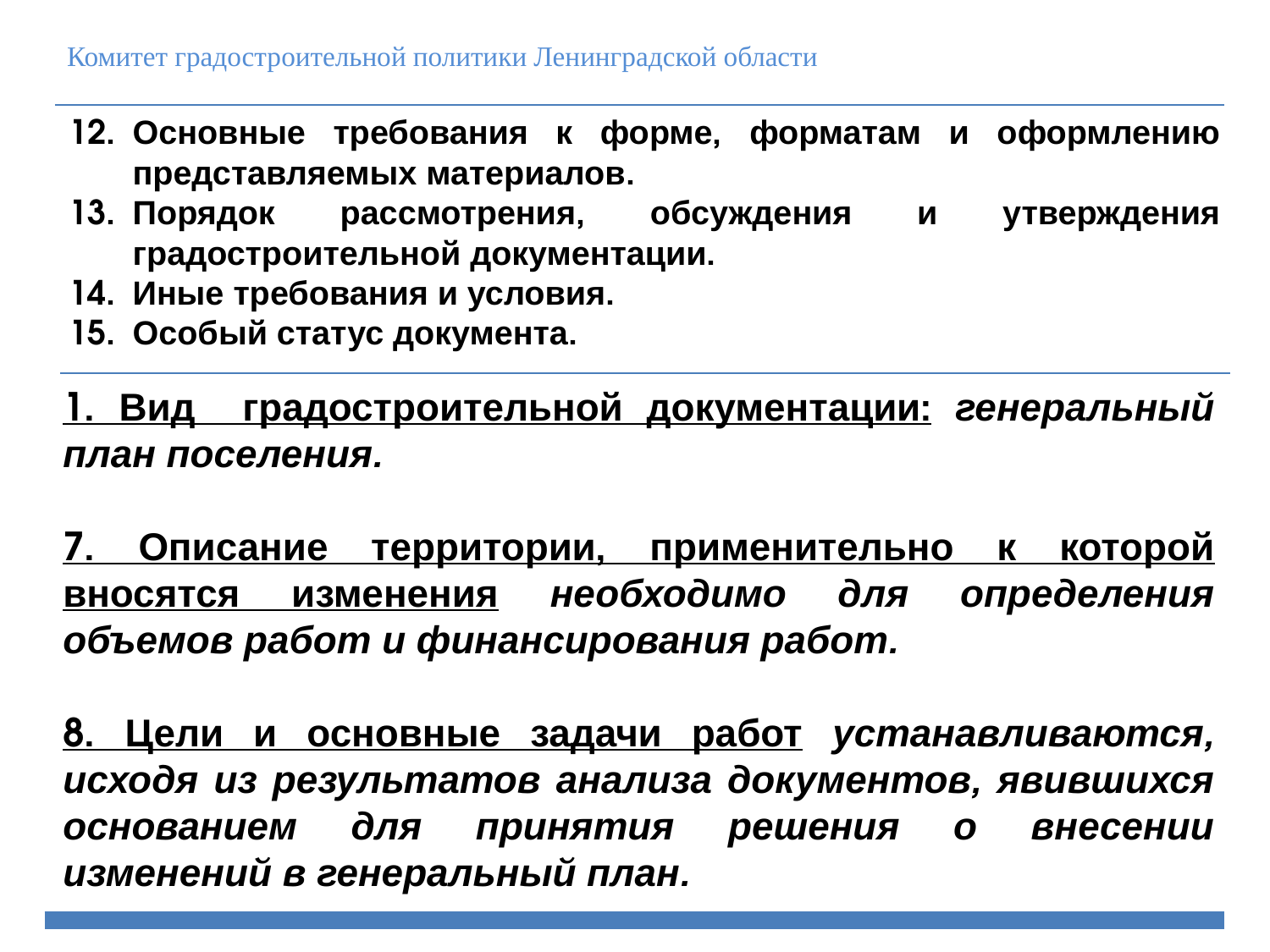

Комитет градостроительной политики Ленинградской области
Основные требования к форме, форматам и оформлению представляемых материалов.
Порядок рассмотрения, обсуждения и утверждения градостроительной документации.
Иные требования и условия.
Особый статус документа.
1. Вид  градостроительной документации: генеральный план поселения.

7. Описание территории, применительно к которой вносятся изменения необходимо для определения объемов работ и финансирования работ.

8. Цели и основные задачи работ устанавливаются, исходя из результатов анализа документов, явившихся основанием для принятия решения о внесении изменений в генеральный план.